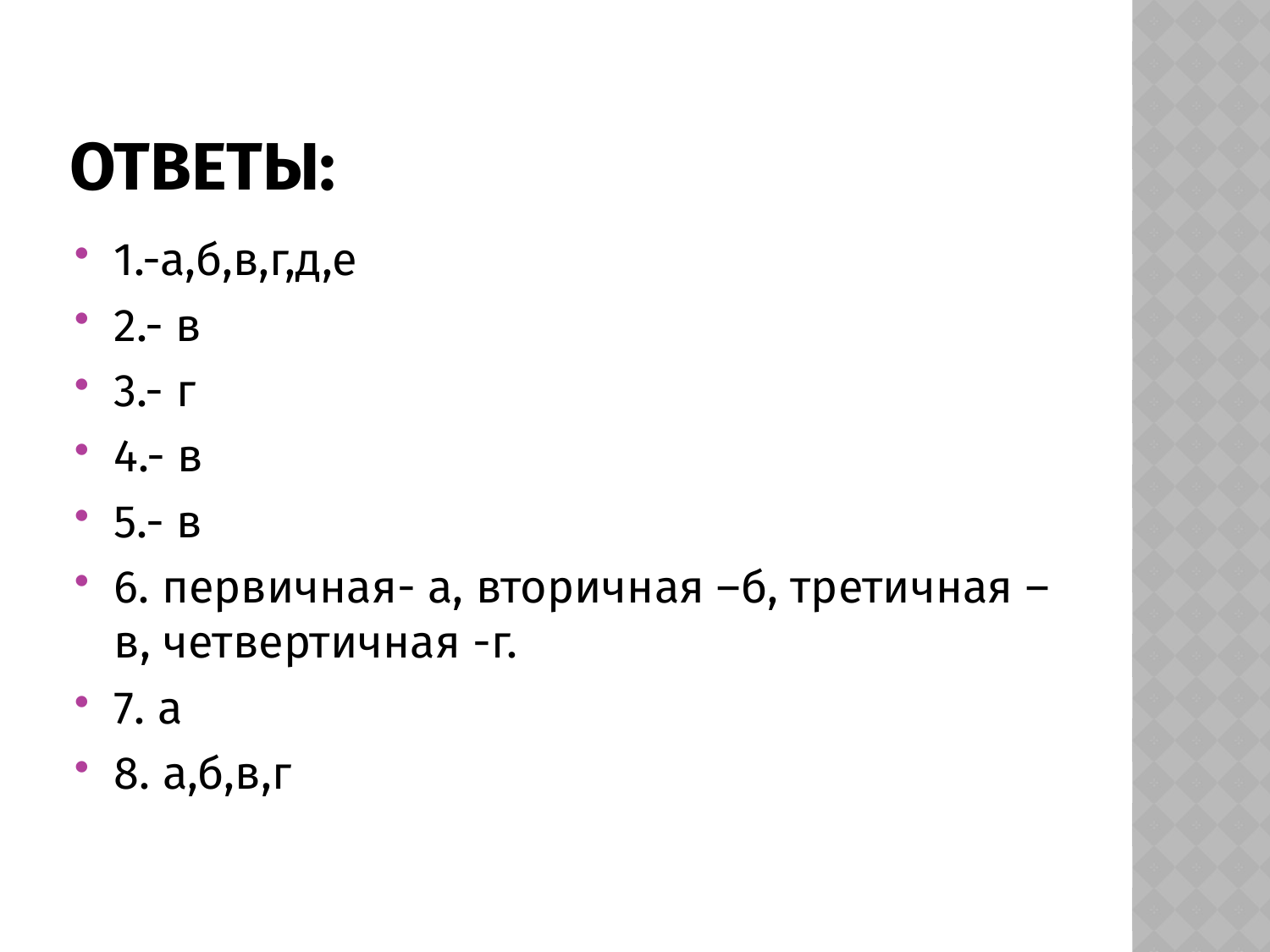

# Ответы:
1.-а,б,в,г,д,е
2.- в
3.- г
4.- в
5.- в
6. первичная- а, вторичная –б, третичная –в, четвертичная -г.
7. а
8. а,б,в,г